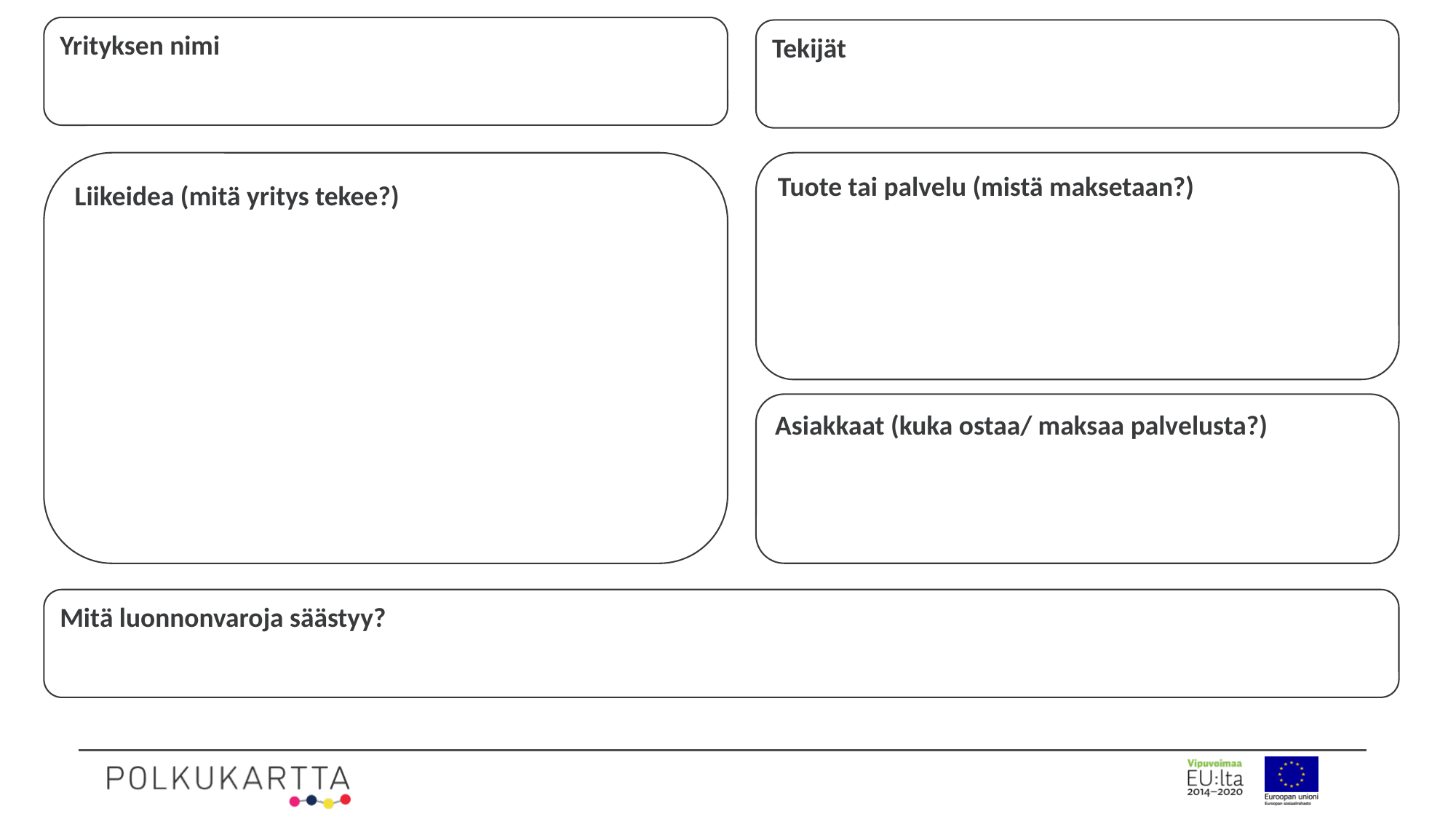

Tehtäväsivu
Yrityksen nimi
Tekijät
Liikeidea (mitä yritys tekee?)
Tuote tai palvelu (mistä maksetaan?)
Asiakkaat (kuka ostaa/ maksaa palvelusta?)
Mitä luonnonvaroja säästyy?